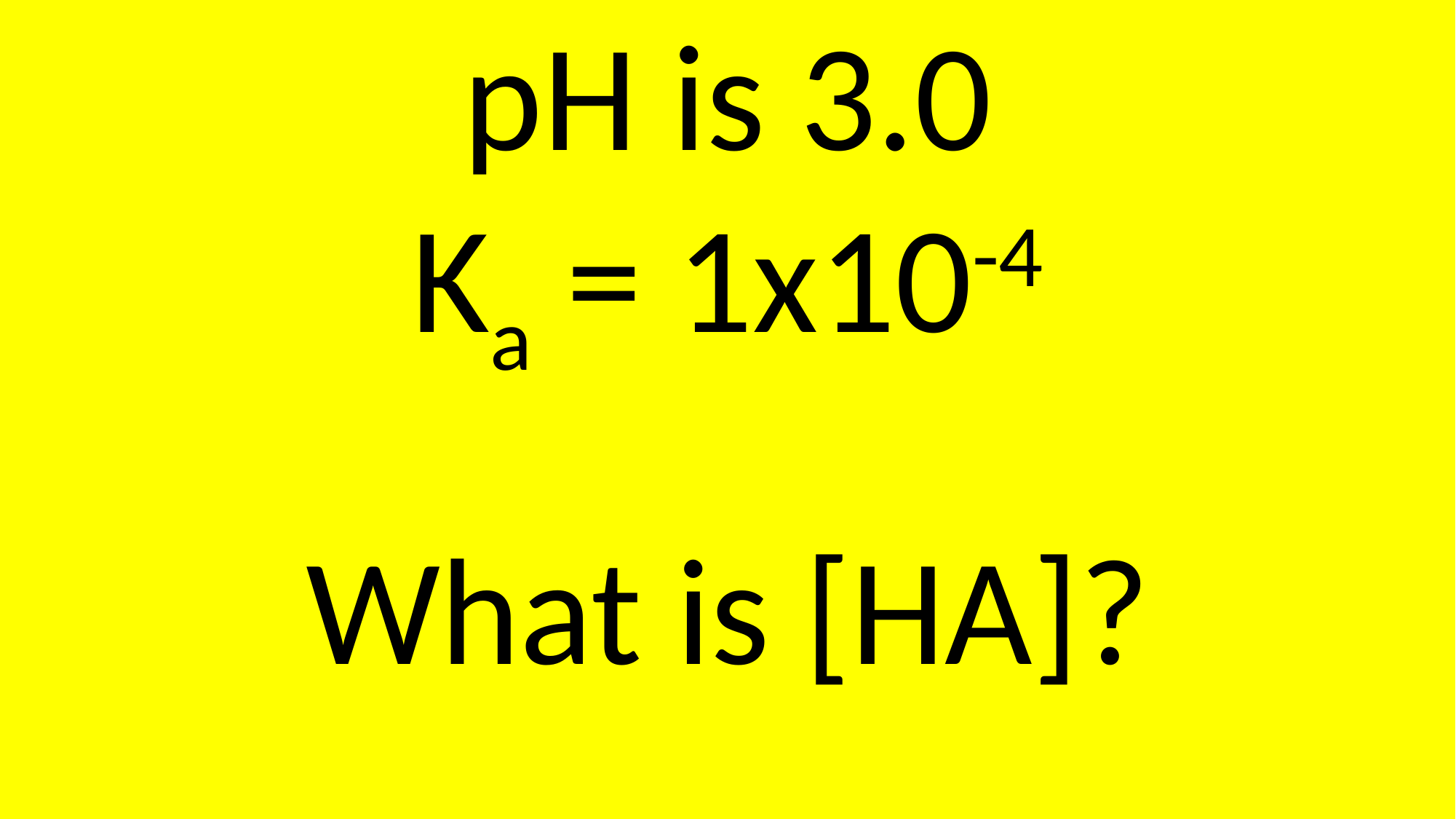

# pH is 3.0 Ka = 1x10-4 What is [HA]?